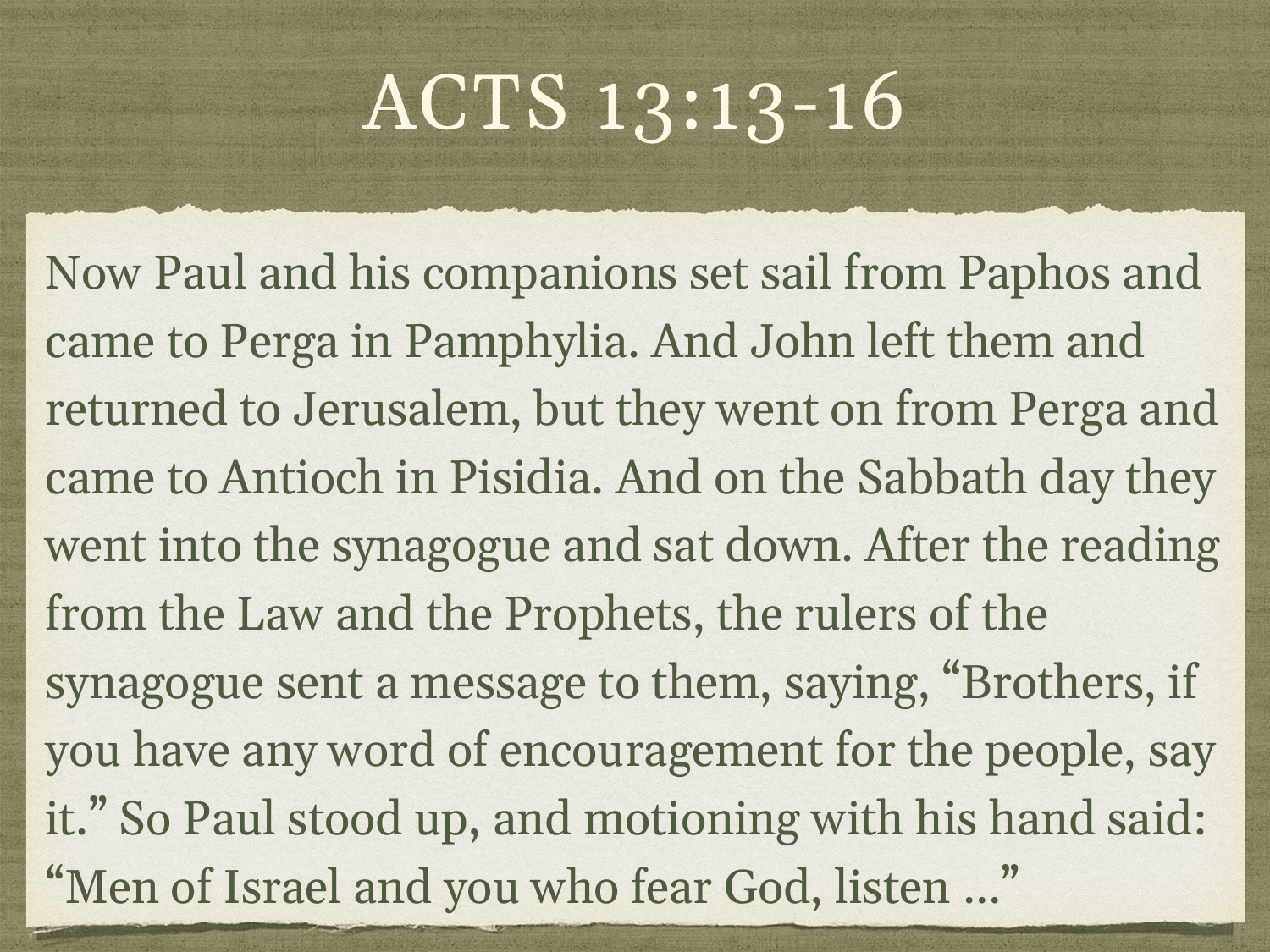

# Acts 13:13-16
Now Paul and his companions set sail from Paphos and came to Perga in Pamphylia. And John left them and returned to Jerusalem, but they went on from Perga and came to Antioch in Pisidia. And on the Sabbath day they went into the synagogue and sat down. After the reading from the Law and the Prophets, the rulers of the synagogue sent a message to them, saying, “Brothers, if you have any word of encouragement for the people, say it.” So Paul stood up, and motioning with his hand said: “Men of Israel and you who fear God, listen …”